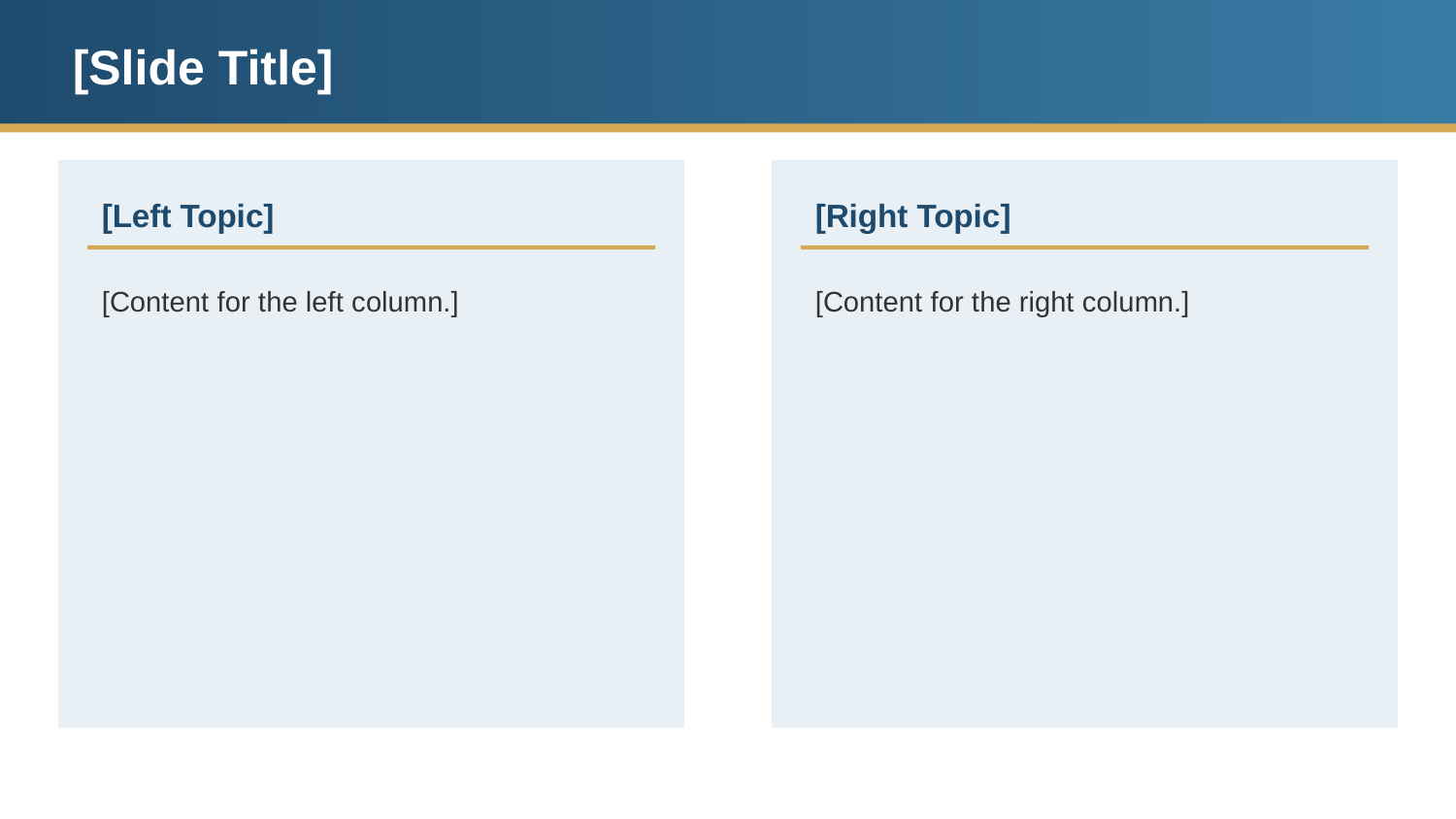

[Slide Title]
[Left Topic]
[Right Topic]

[Content for the left column.]
[Content for the right column.]